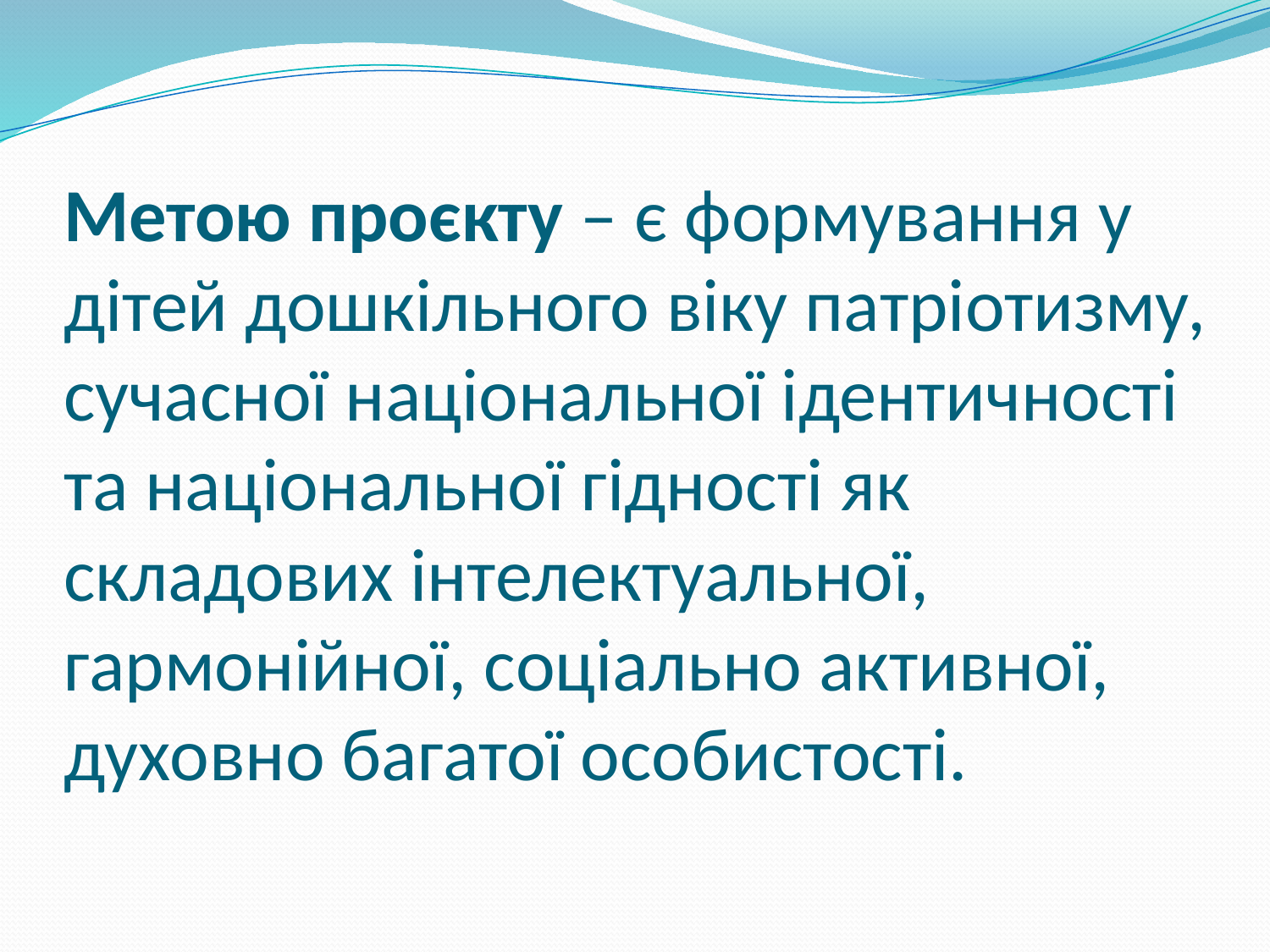

# Метою проєкту – є формування у дітей дошкільного віку патріотизму, сучасної національної ідентичності та національної гідності як складових інтелектуальної, гармонійної, соціально активної, духовно багатої особистості.